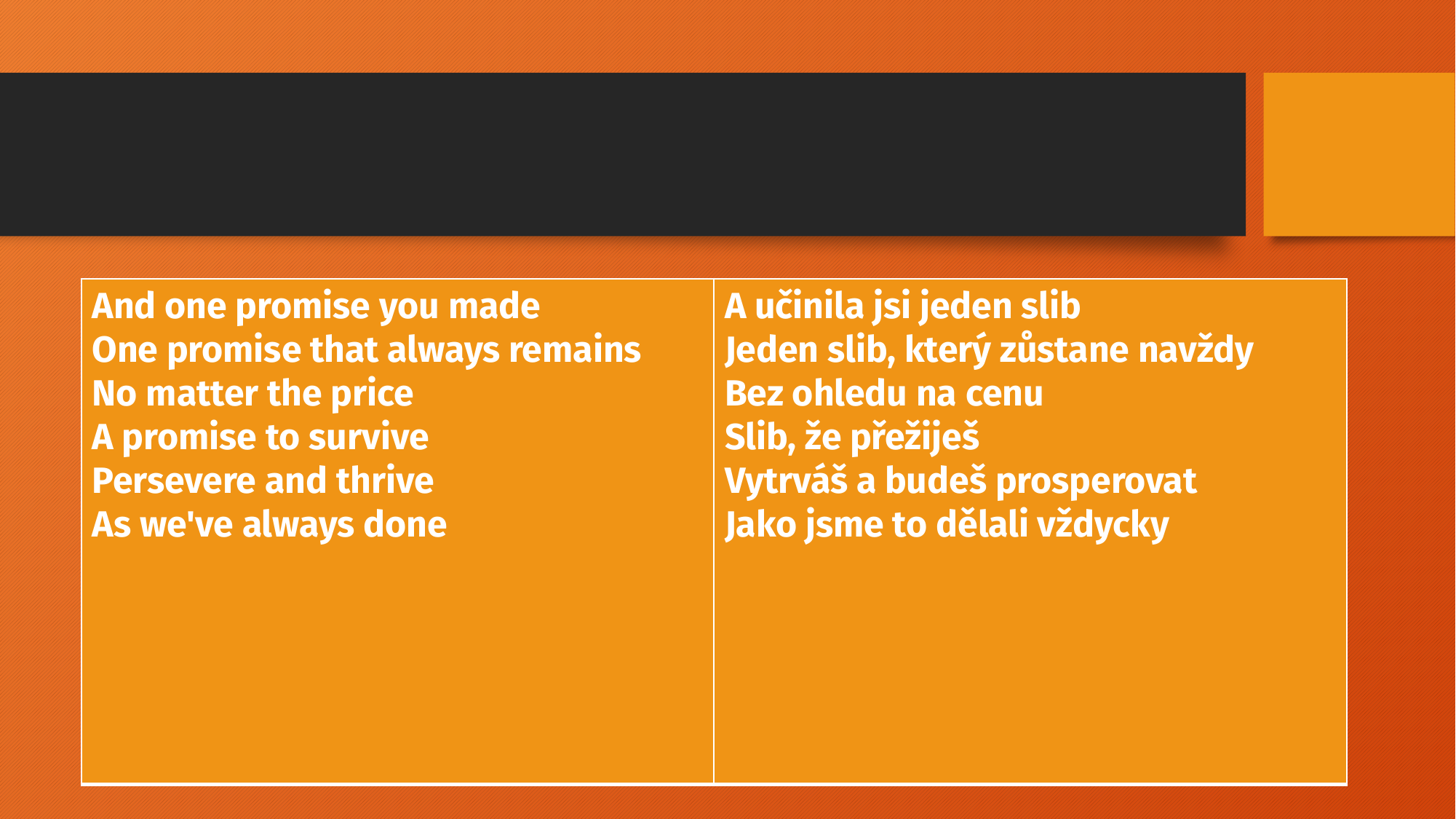

#
| And one promise you made One promise that always remains No matter the price A promise to survive Persevere and thrive As we've always done | A učinila jsi jeden slib Jeden slib, který zůstane navždy Bez ohledu na cenu Slib, že přežiješ Vytrváš a budeš prosperovat Jako jsme to dělali vždycky |
| --- | --- |